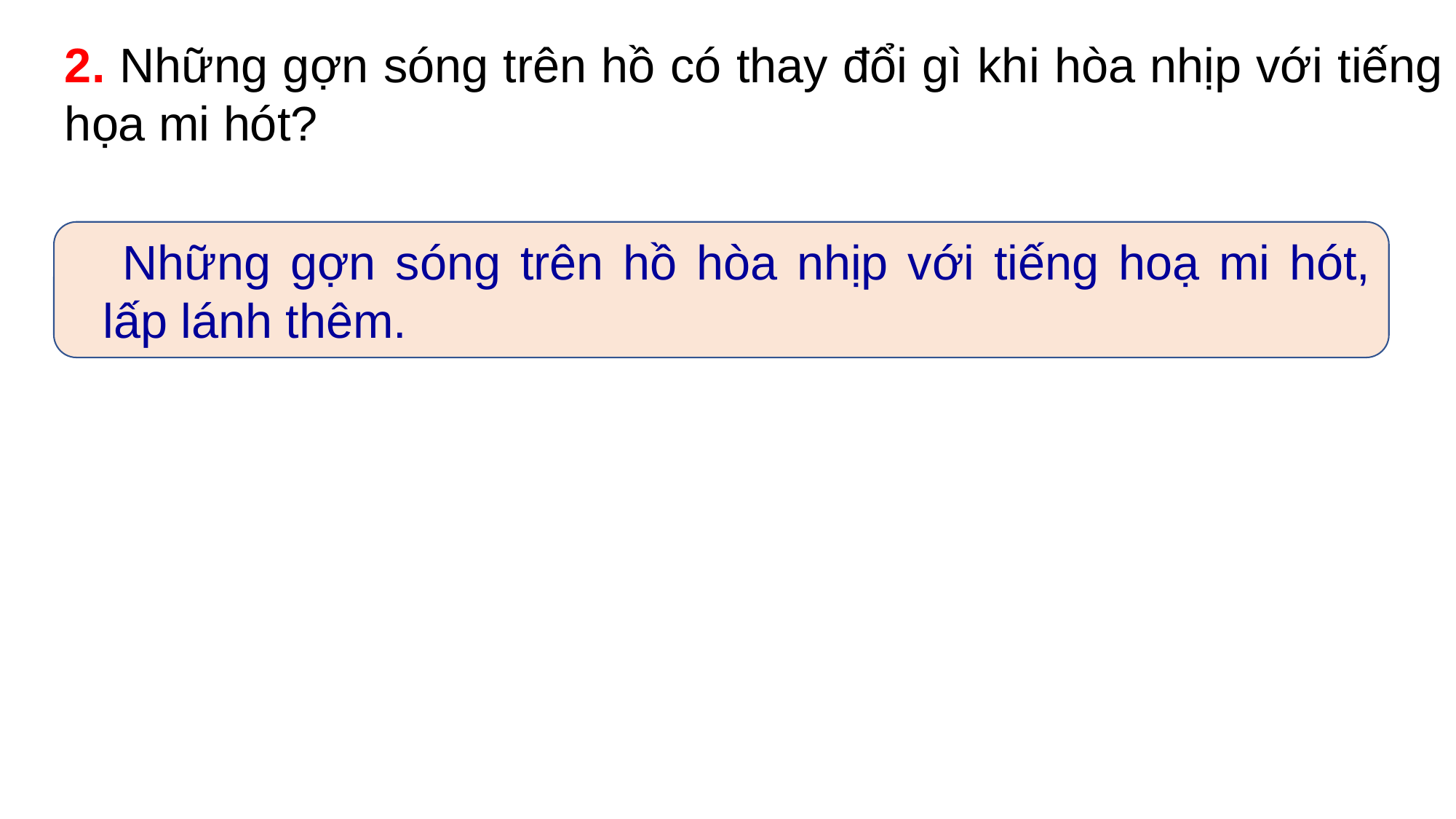

2. Những gợn sóng trên hồ có thay đổi gì khi hòa nhịp với tiếng họa mi hót?

 Những gợn sóng trên hồ hòa nhịp với tiếng hoạ mi hót, lấp lánh thêm.